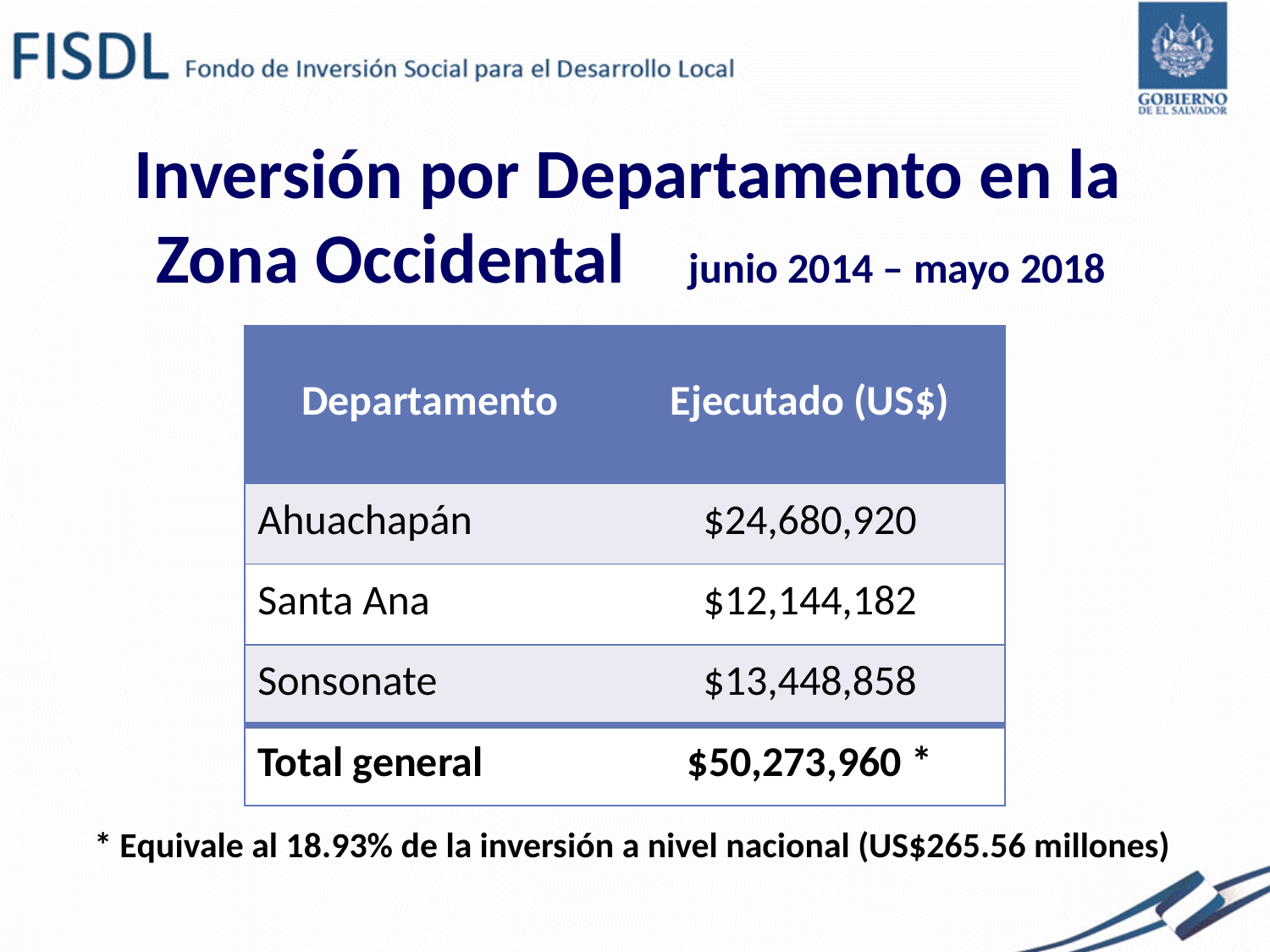

# Inversión por Departamento en la Zona Occidental    junio 2014 – mayo 2018

| Departamento | Ejecutado (US$) |
| --- | --- |
| Ahuachapán | $24,680,920 |
| Santa Ana | $12,144,182 |
| Sonsonate | $13,448,858 |
| Total general | $50,273,960 \* |
* Equivale al 18.93% de la inversión a nivel nacional (US$265.56 millones)